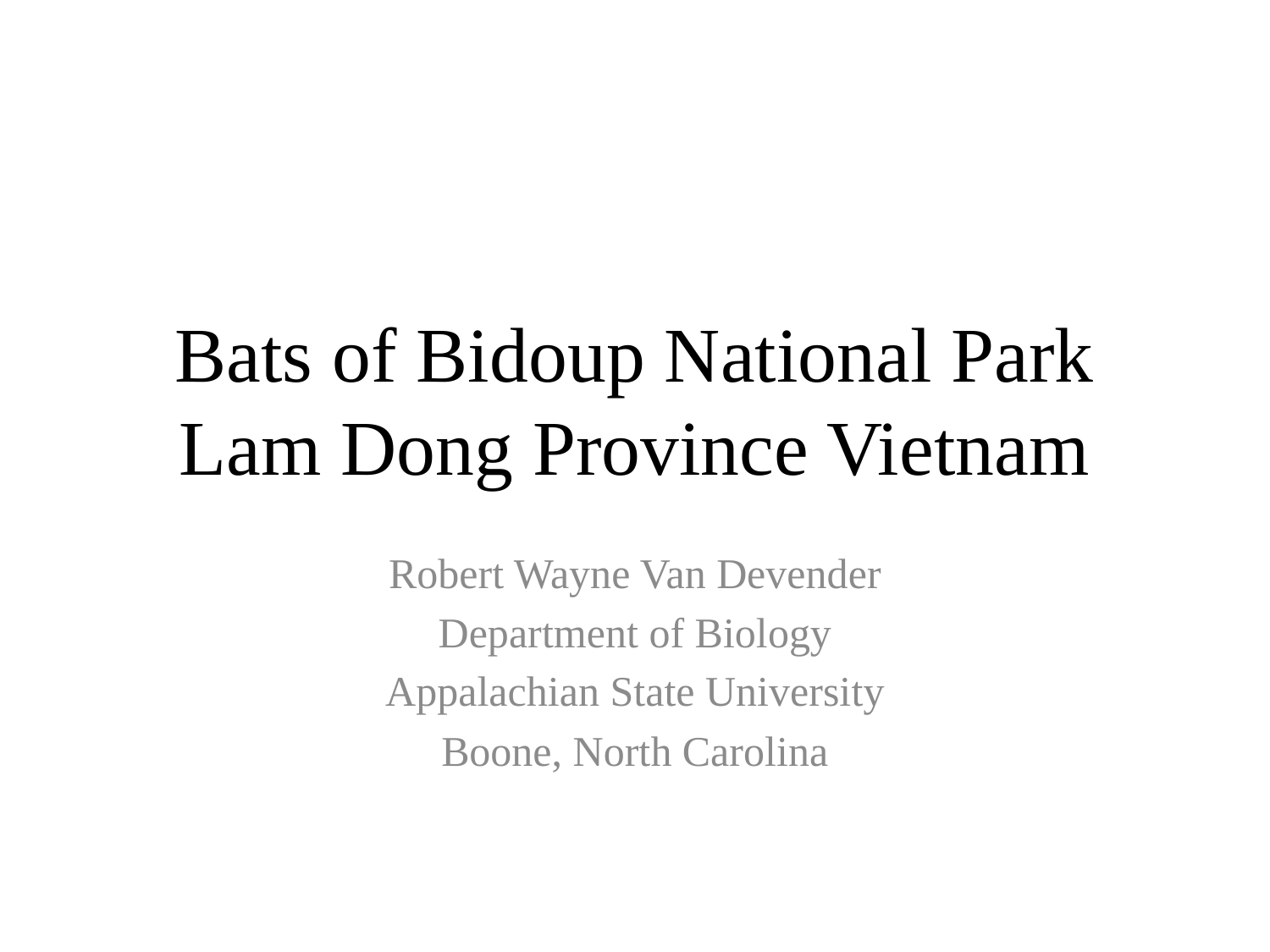

# Bats of Bidoup National Park Lam Dong Province Vietnam
Robert Wayne Van Devender
Department of Biology
Appalachian State University
Boone, North Carolina